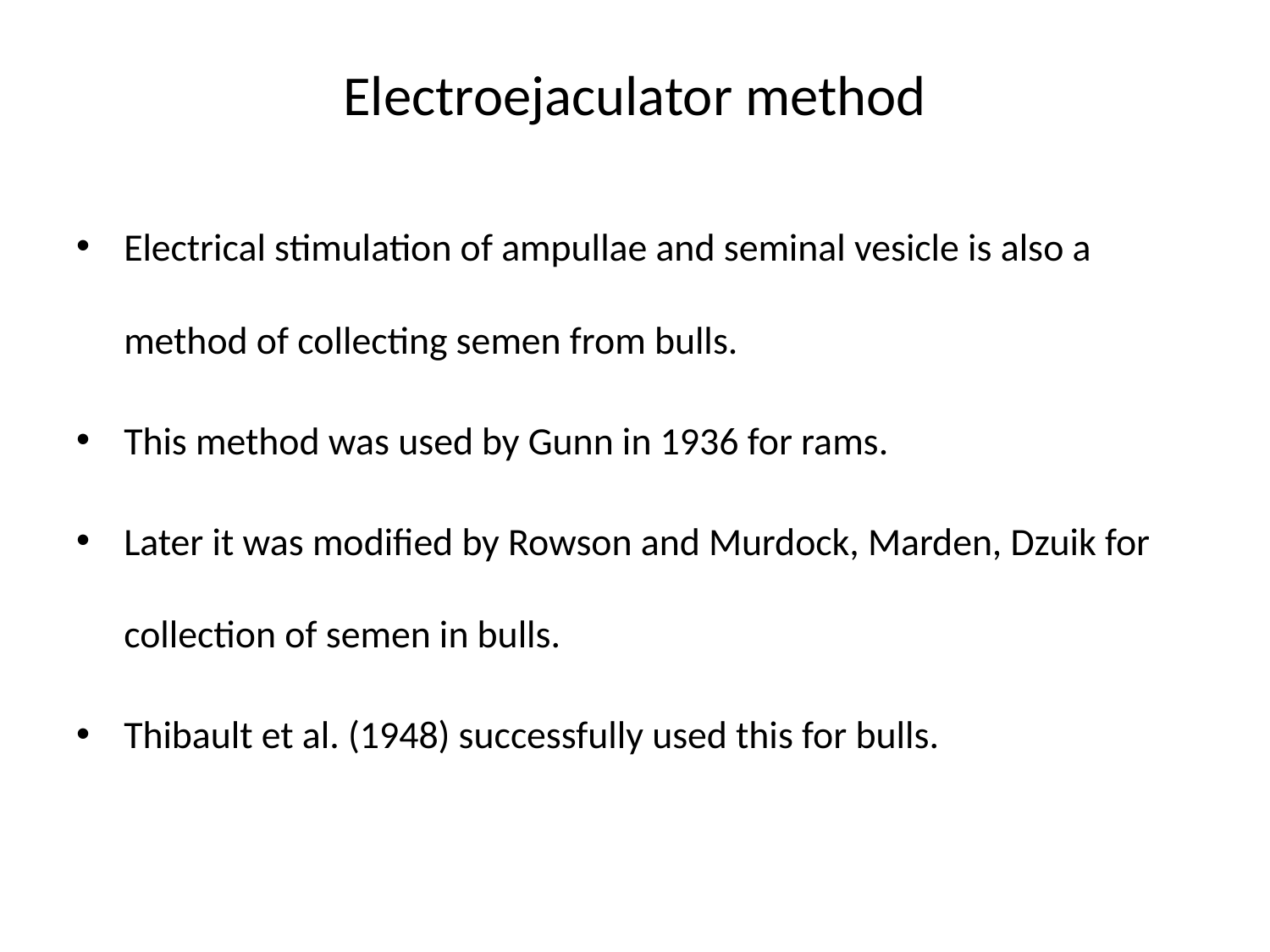

# Electroejaculator method
Electrical stimulation of ampullae and seminal vesicle is also a method of collecting semen from bulls.
This method was used by Gunn in 1936 for rams.
Later it was modified by Rowson and Murdock, Marden, Dzuik for collection of semen in bulls.
Thibault et al. (1948) successfully used this for bulls.